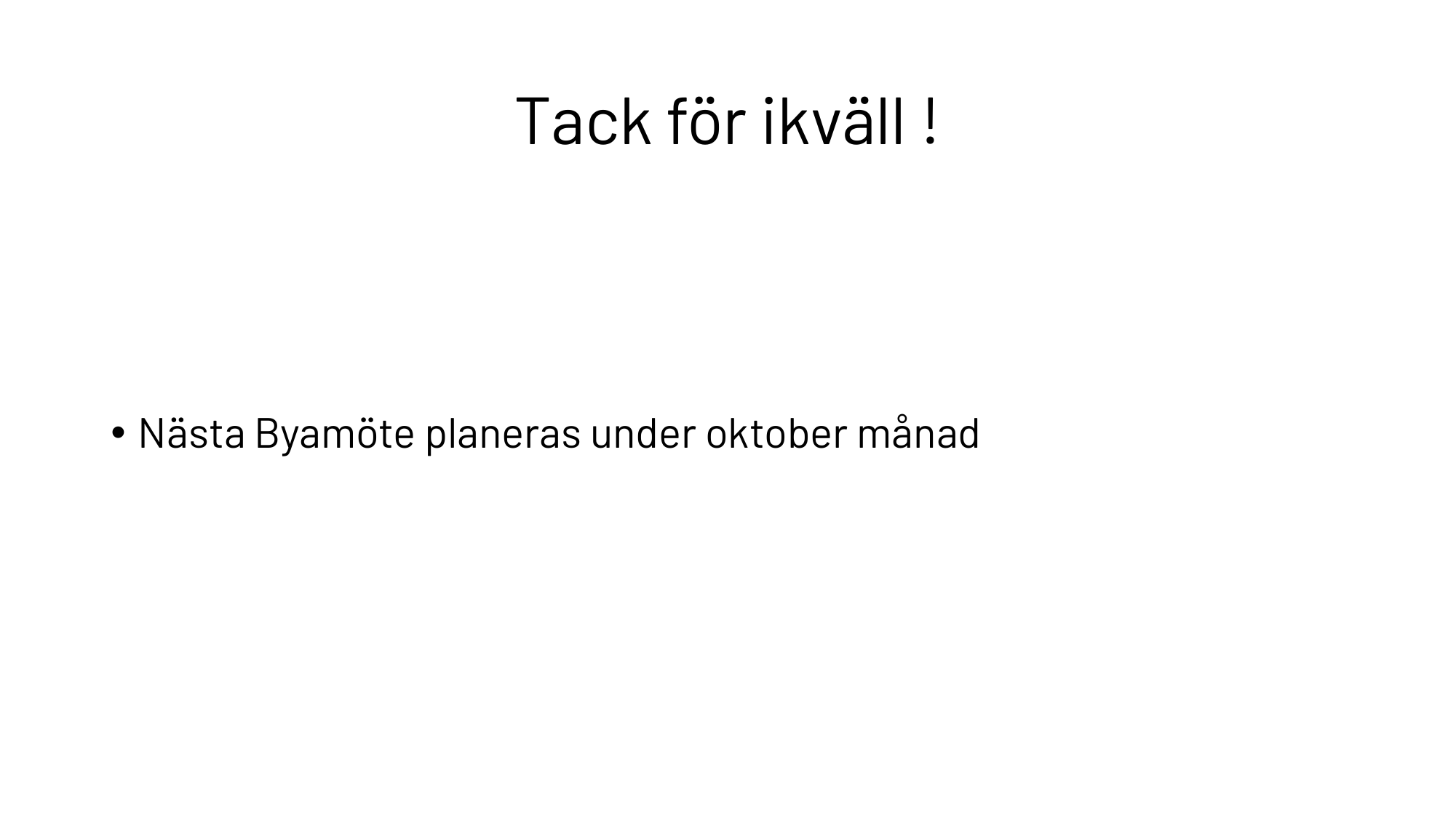

# Tack för ikväll !

Nästa Byamöte planeras under oktober månad